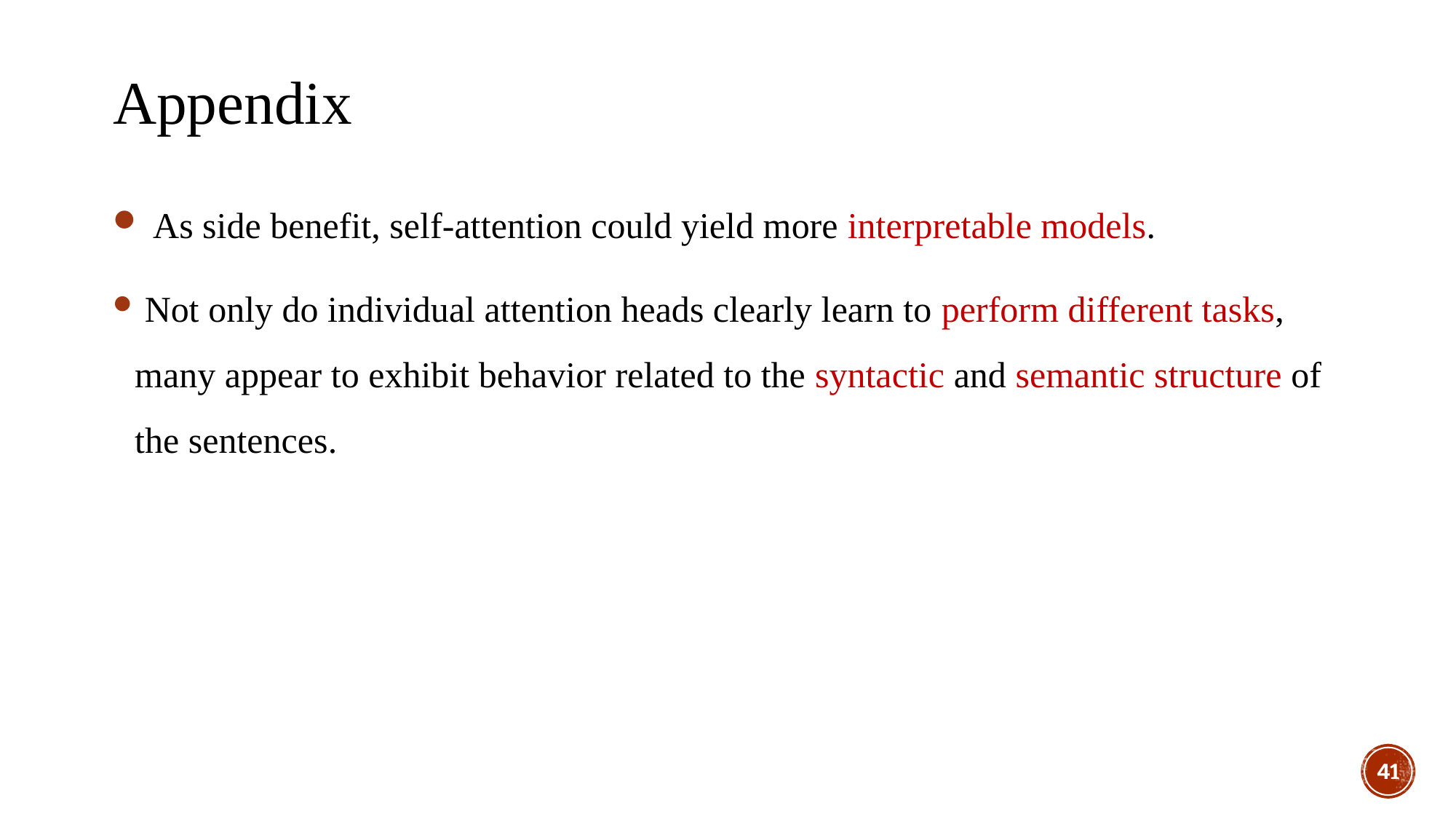

Appendix
 As side benefit, self-attention could yield more interpretable models.
 Not only do individual attention heads clearly learn to perform different tasks, many appear to exhibit behavior related to the syntactic and semantic structure of the sentences.
41